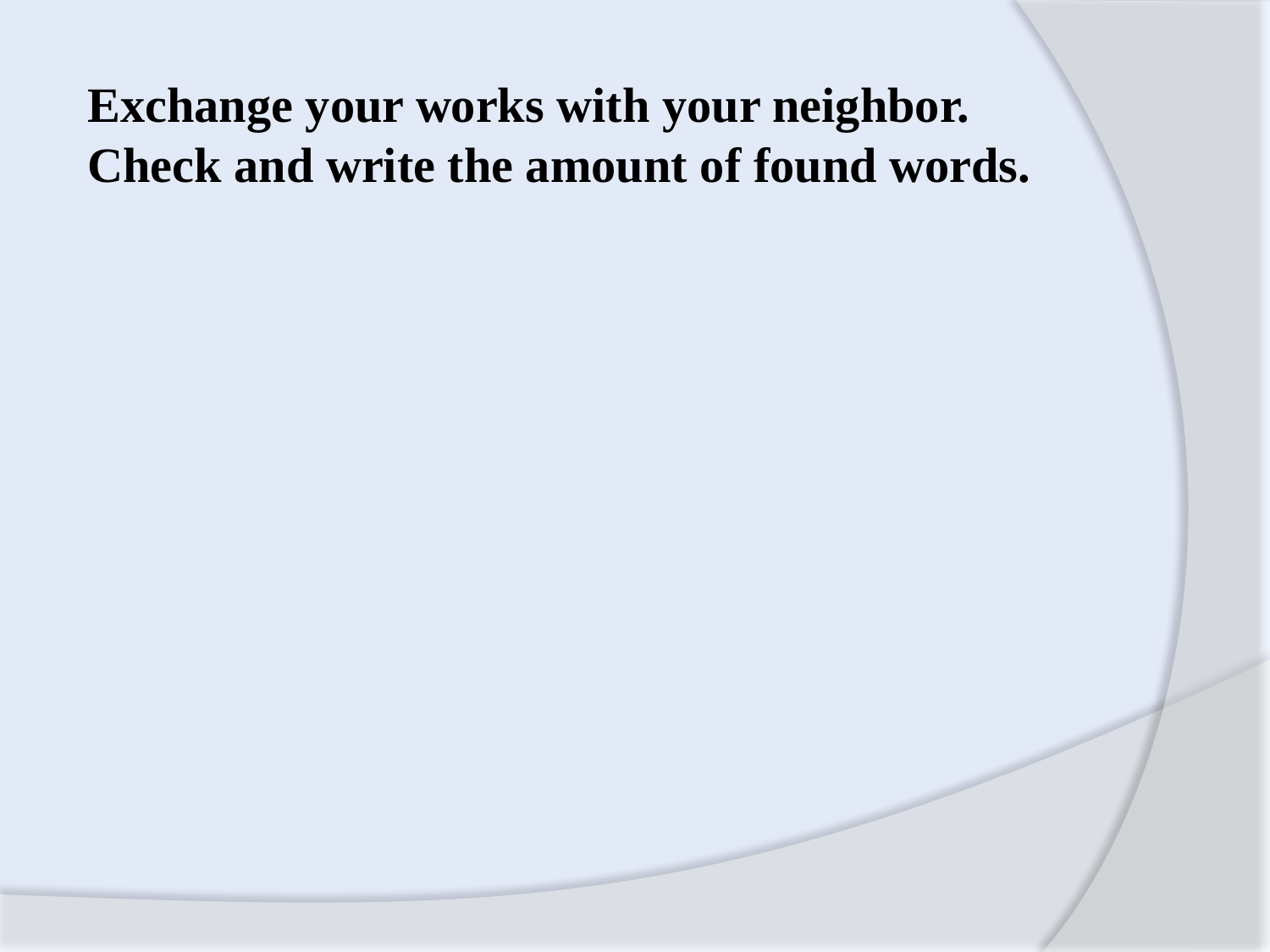

Exchange your works with your neighbor. Check and write the amount of found words.